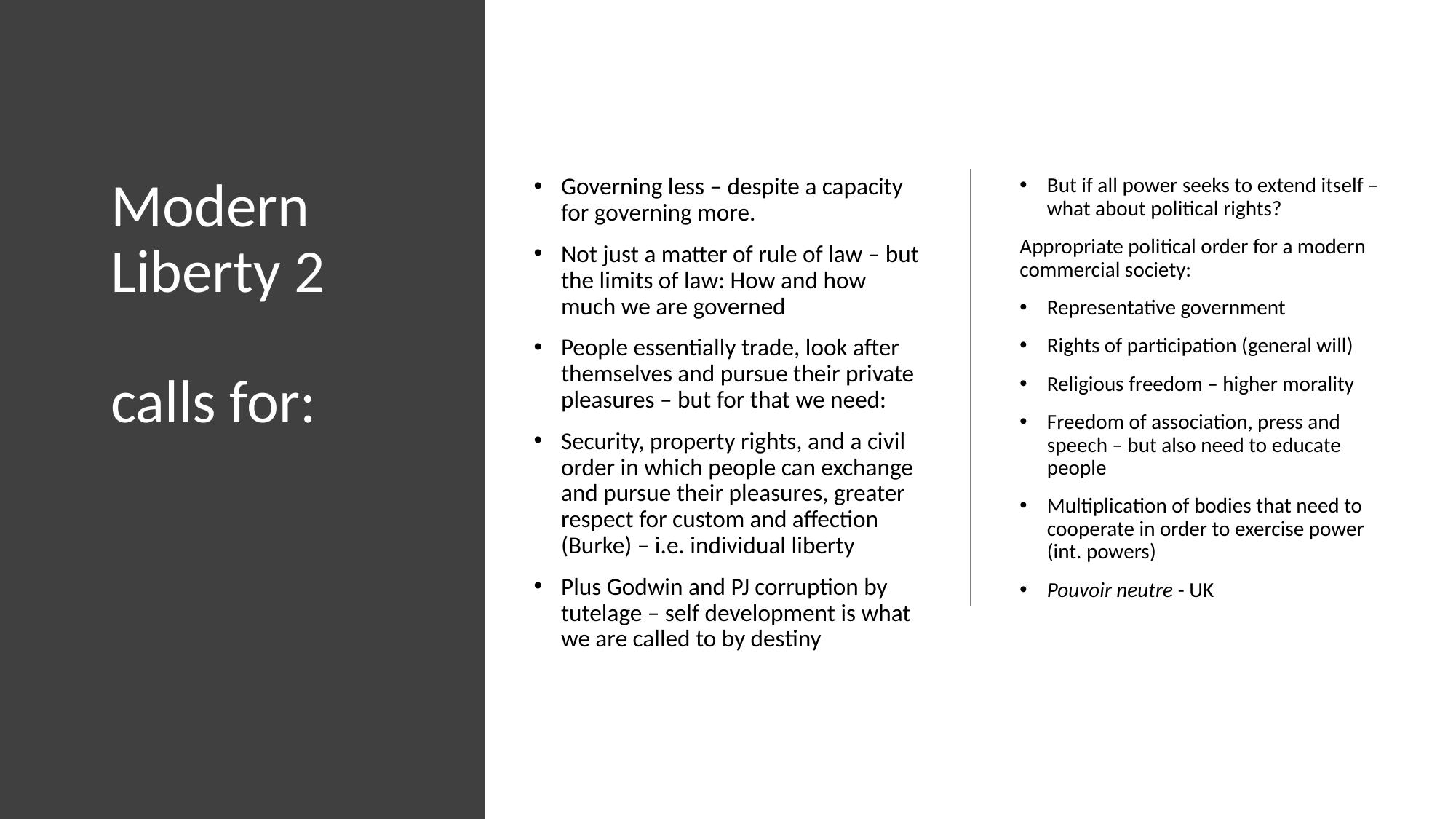

# Modern Liberty 2 calls for:
Governing less – despite a capacity for governing more.
Not just a matter of rule of law – but the limits of law: How and how much we are governed
People essentially trade, look after themselves and pursue their private pleasures – but for that we need:
Security, property rights, and a civil order in which people can exchange and pursue their pleasures, greater respect for custom and affection (Burke) – i.e. individual liberty
Plus Godwin and PJ corruption by tutelage – self development is what we are called to by destiny

But if all power seeks to extend itself – what about political rights?
Appropriate political order for a modern commercial society:
Representative government
Rights of participation (general will)
Religious freedom – higher morality
Freedom of association, press and speech – but also need to educate people
Multiplication of bodies that need to cooperate in order to exercise power (int. powers)
Pouvoir neutre - UK